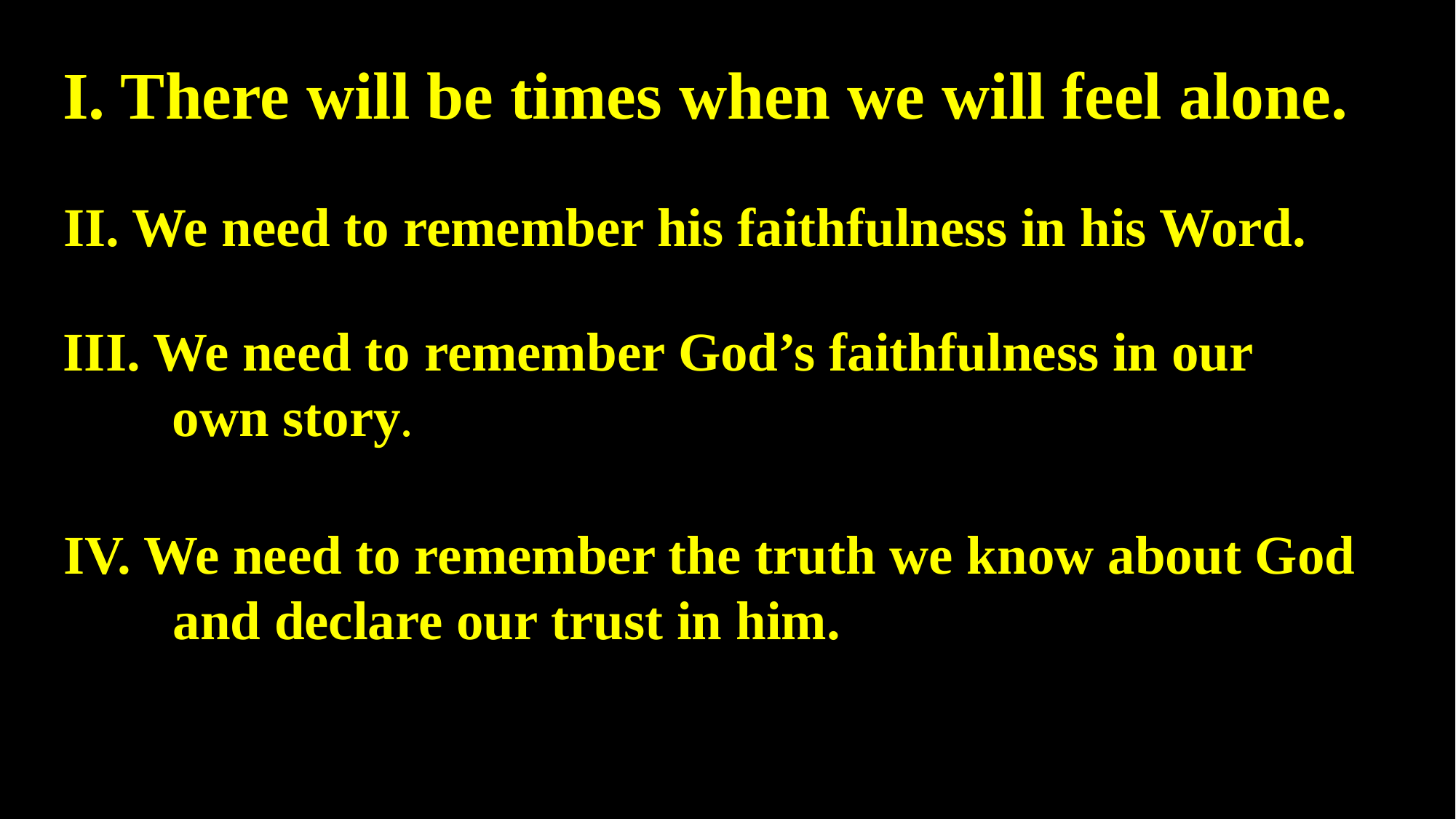

I. There will be times when we will feel alone.
II. We need to remember his faithfulness in his Word.
III. We need to remember God’s faithfulness in our
	own story.
IV. We need to remember the truth we know about God
	and declare our trust in him.